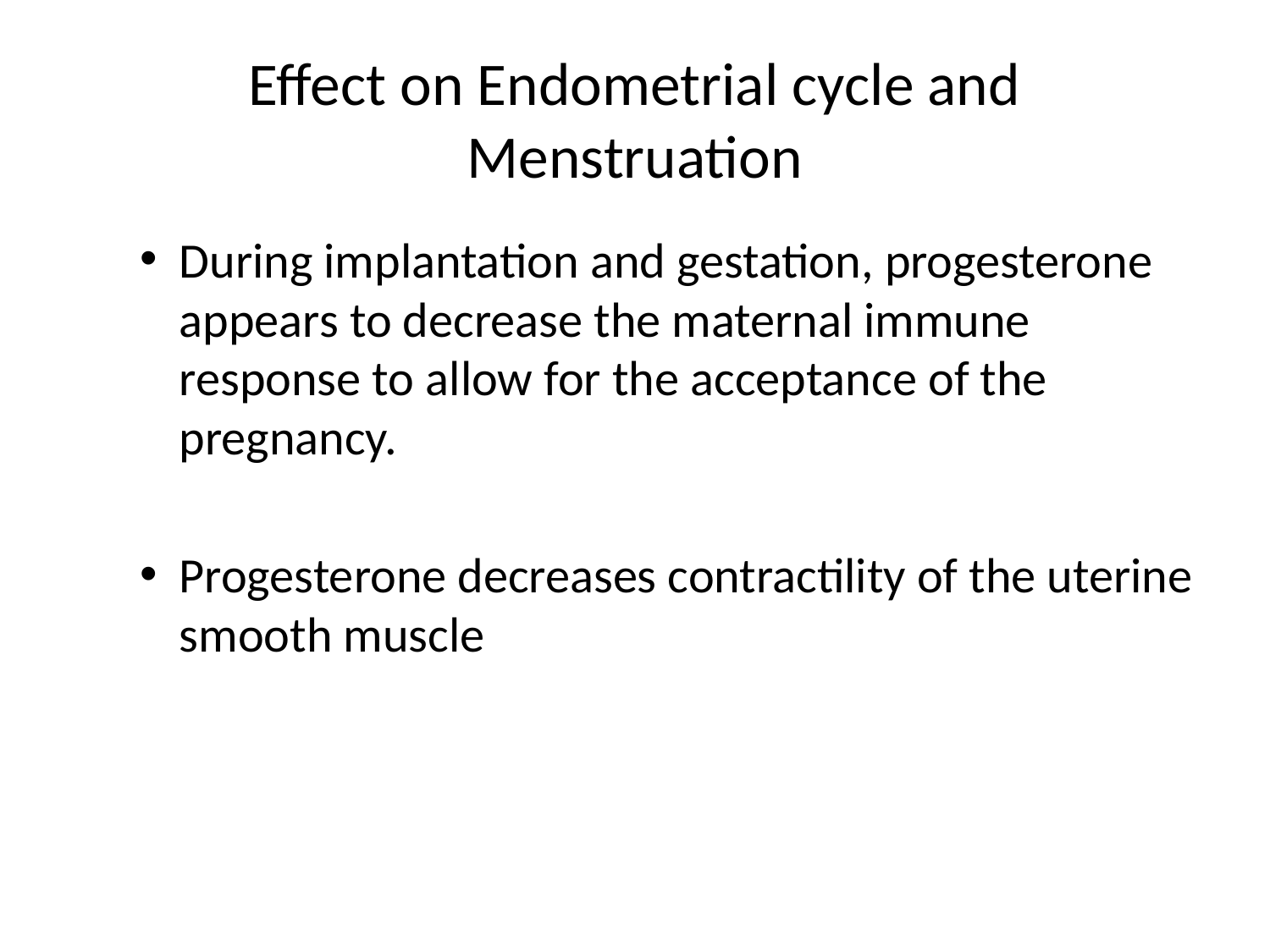

# Effect on Endometrial cycle and Menstruation
During implantation and gestation, progesterone appears to decrease the maternal immune response to allow for the acceptance of the pregnancy.

Progesterone decreases contractility of the uterine smooth muscle